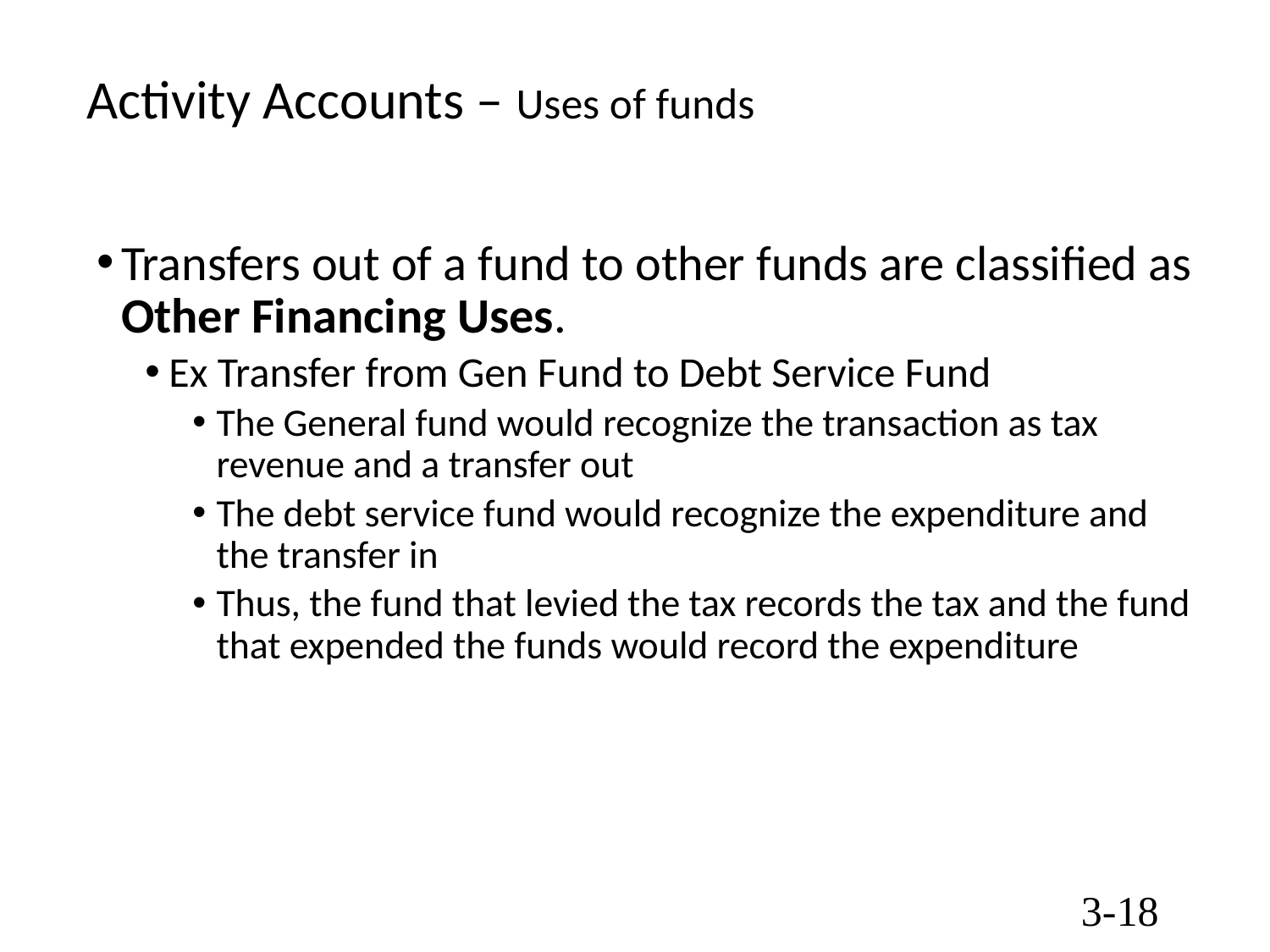

# Activity Accounts – Uses of funds

Transfers out of a fund to other funds are classified as Other Financing Uses.
Ex Transfer from Gen Fund to Debt Service Fund
The General fund would recognize the transaction as tax revenue and a transfer out
The debt service fund would recognize the expenditure and the transfer in
Thus, the fund that levied the tax records the tax and the fund that expended the funds would record the expenditure